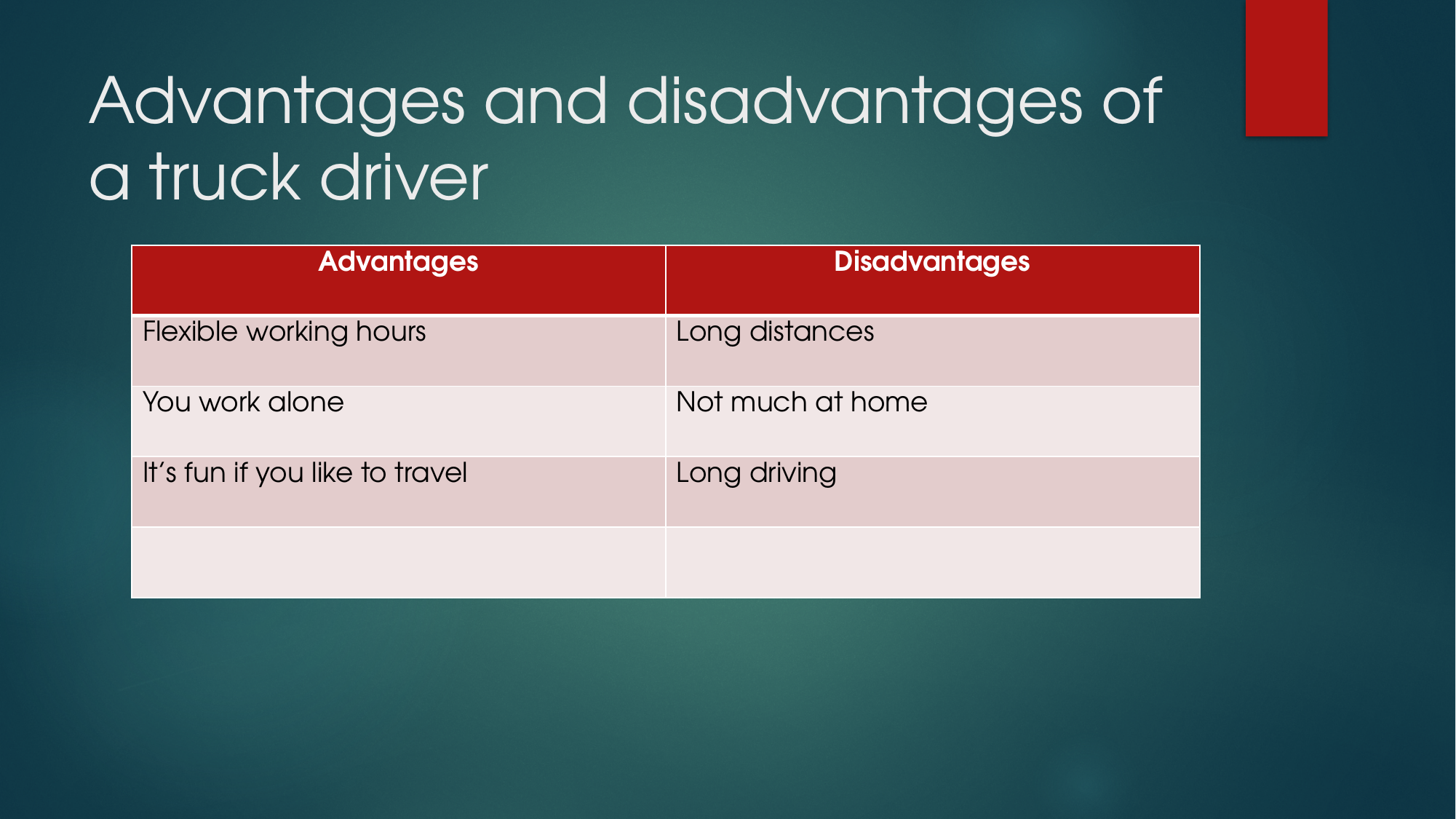

# Advantages and disadvantages of a truck driver
| Advantages | Disadvantages |
| --- | --- |
| Flexible working hours | Long distances |
| You work alone | Not much at home |
| It’s fun if you like to travel | Long driving |
|  |  |